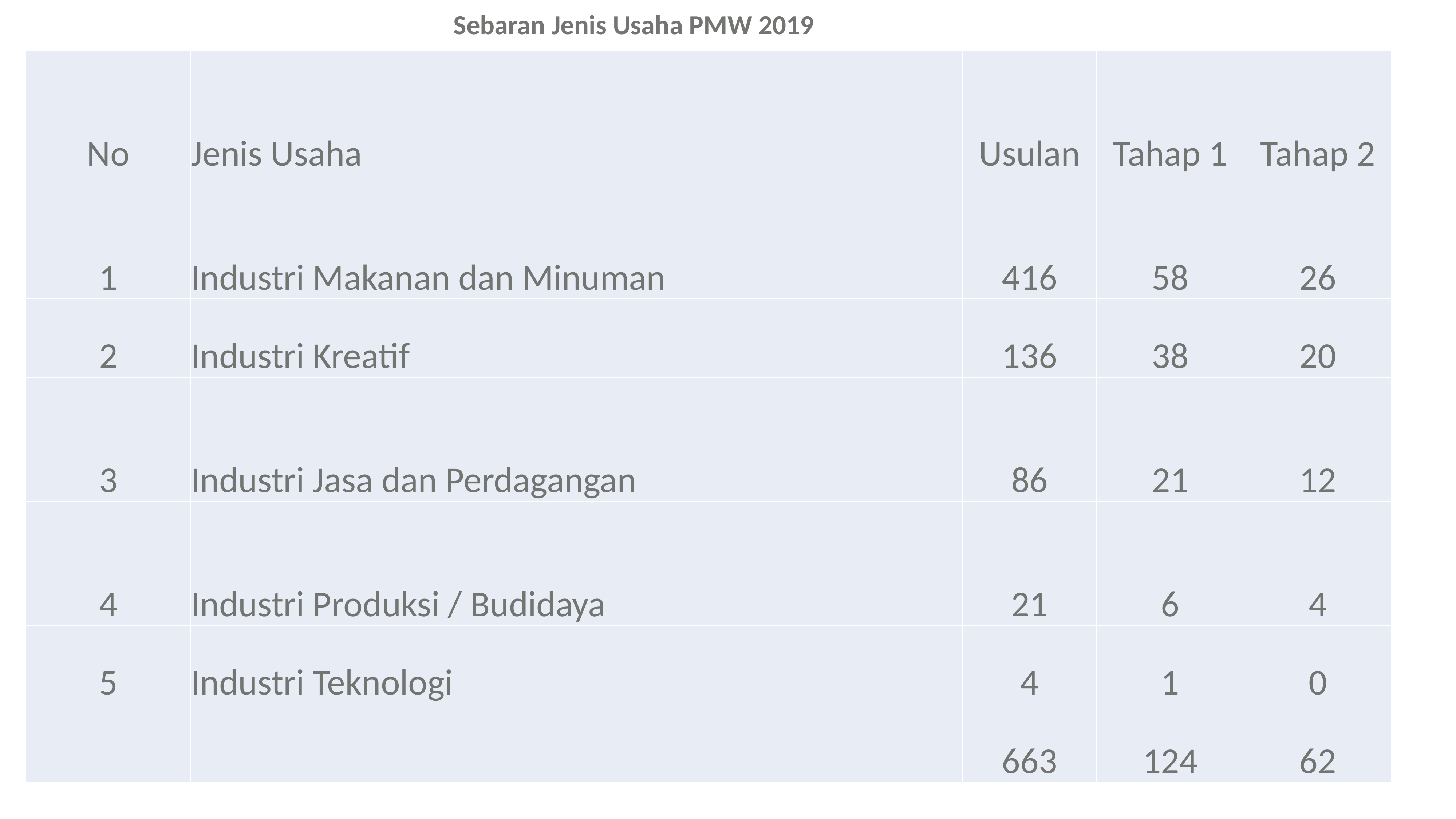

Sebaran Jenis Usaha PMW 2019
| No | Jenis Usaha | Usulan | Tahap 1 | Tahap 2 |
| --- | --- | --- | --- | --- |
| 1 | Industri Makanan dan Minuman | 416 | 58 | 26 |
| 2 | Industri Kreatif | 136 | 38 | 20 |
| 3 | Industri Jasa dan Perdagangan | 86 | 21 | 12 |
| 4 | Industri Produksi / Budidaya | 21 | 6 | 4 |
| 5 | Industri Teknologi | 4 | 1 | 0 |
|  |  | 663 | 124 | 62 |